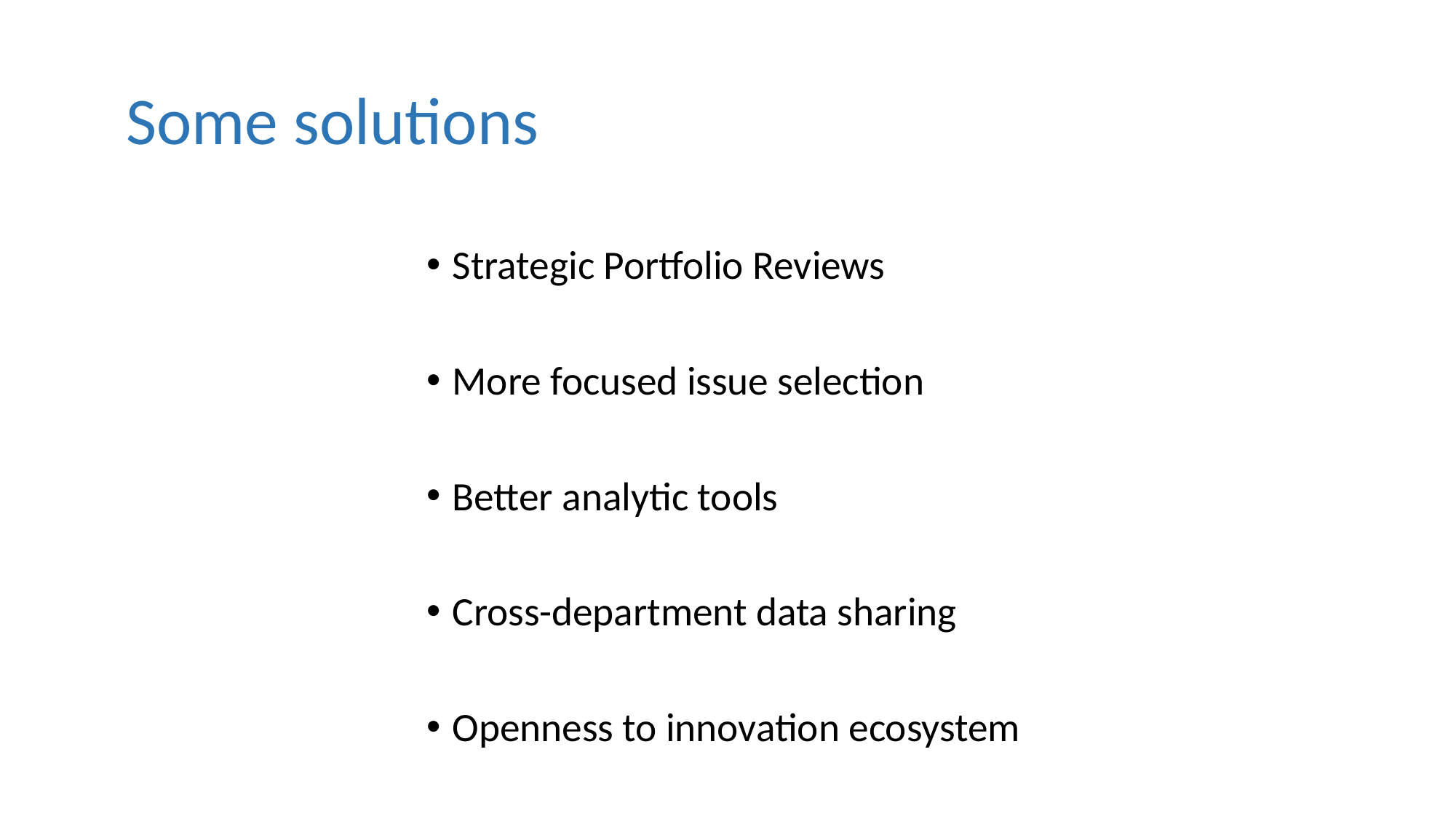

# Some solutions
Strategic Portfolio Reviews

More focused issue selection

Better analytic tools

Cross-department data sharing

Openness to innovation ecosystem